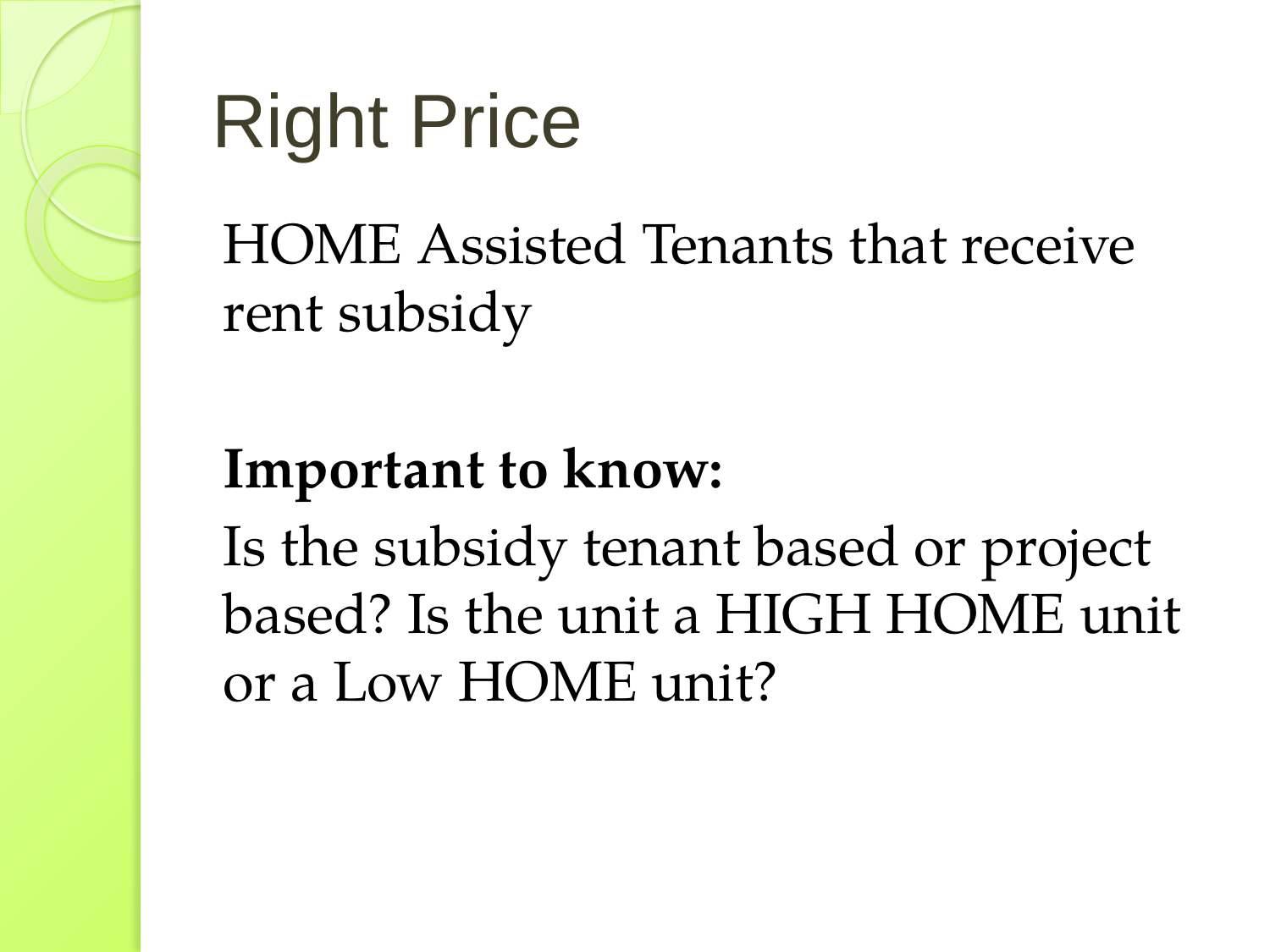

# Right Price
HOME Assisted Tenants that receive rent subsidy

Important to know:
Is the subsidy tenant based or project based? Is the unit a HIGH HOME unit or a Low HOME unit?